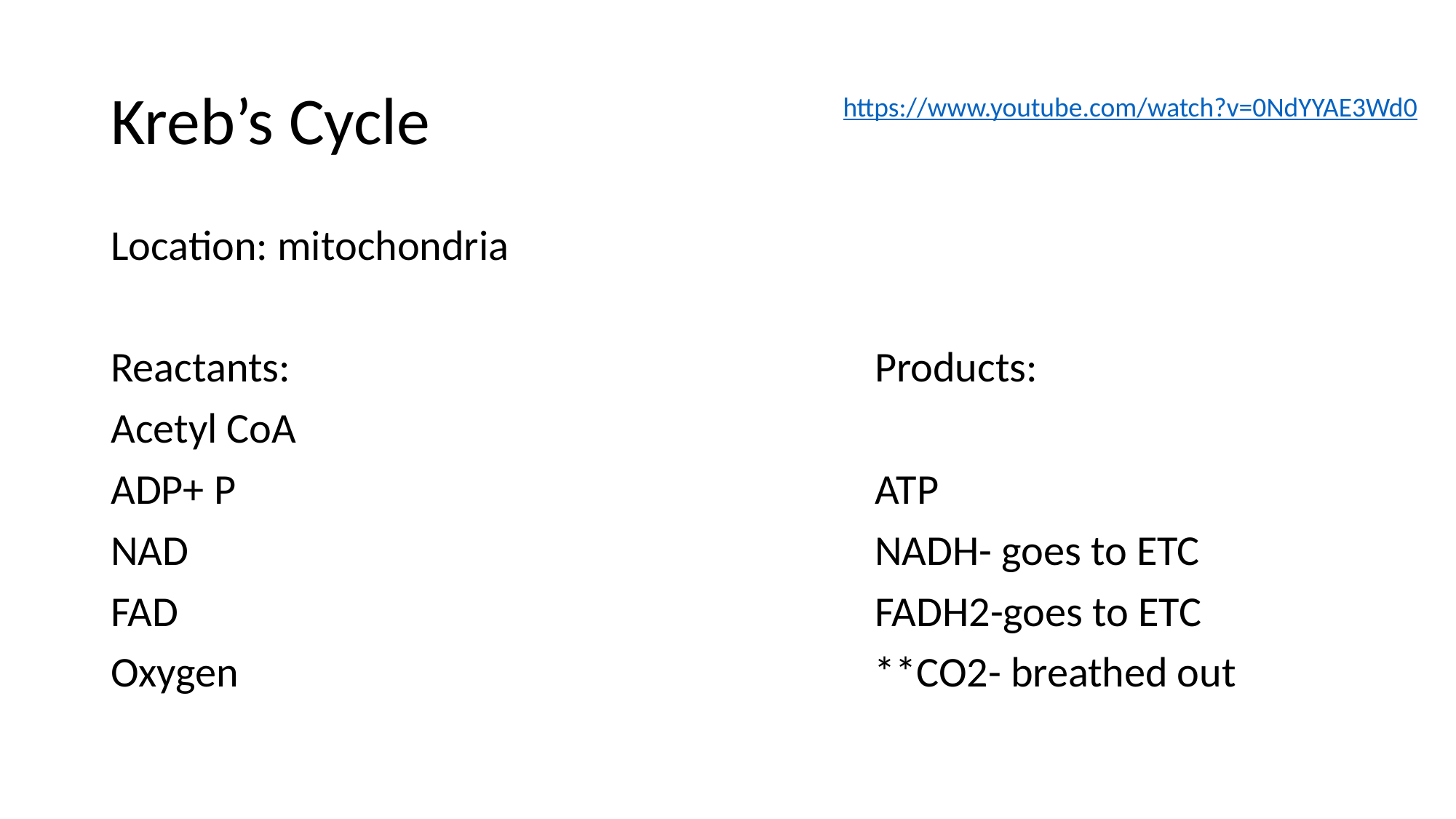

# Kreb’s Cycle
https://www.youtube.com/watch?v=0NdYYAE3Wd0

Location: mitochondria

Reactants:						Products:
Acetyl CoA
ADP+ P						ATP
NAD							NADH- goes to ETC
FAD							FADH2-goes to ETC
Oxygen                                                                  **CO2- breathed out